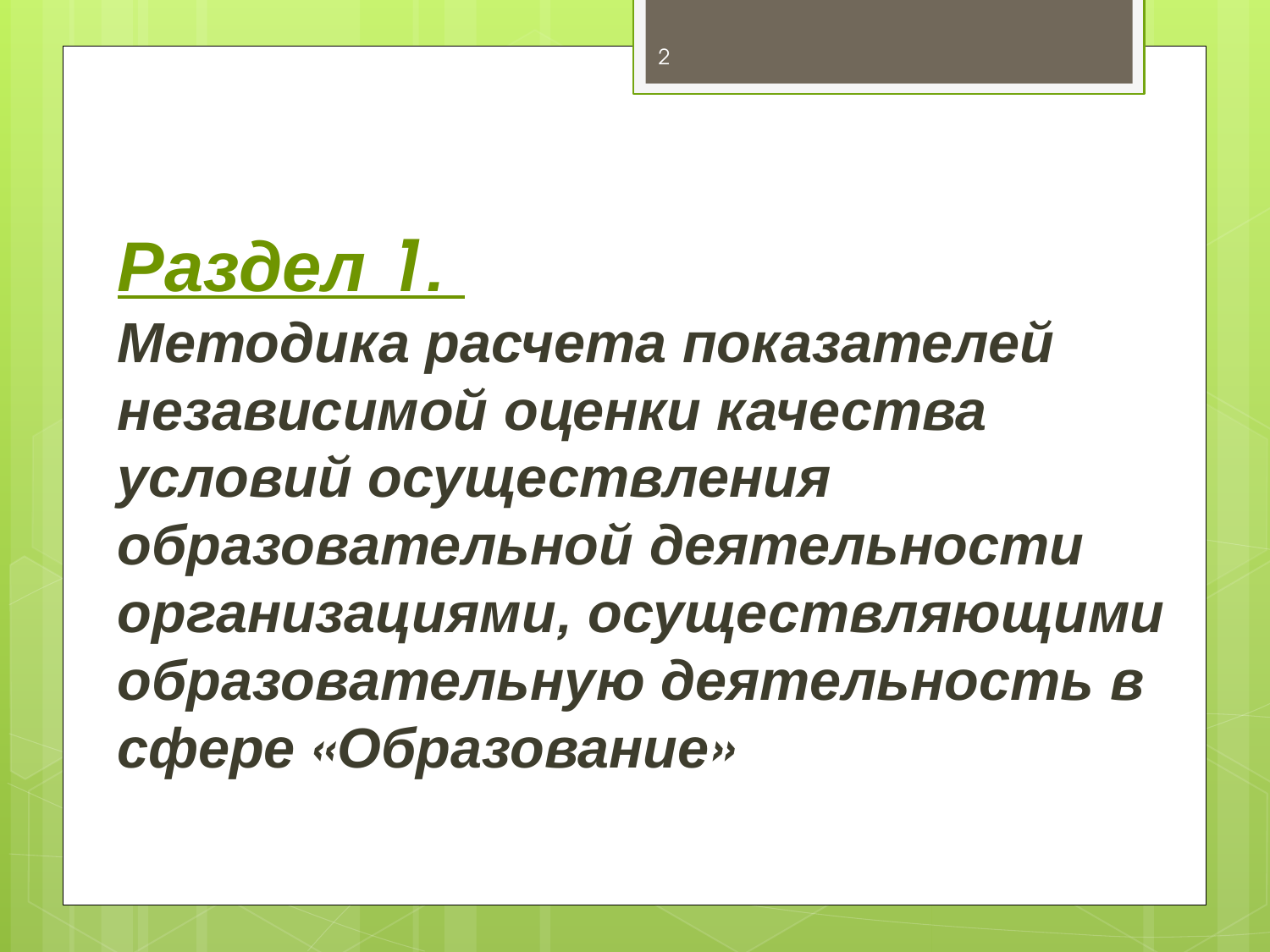

2
Раздел 1.
Методика расчета показателей независимой оценки качества условий осуществления  образовательной деятельности организациями, осуществляющими образовательную деятельность в сфере «Образование»